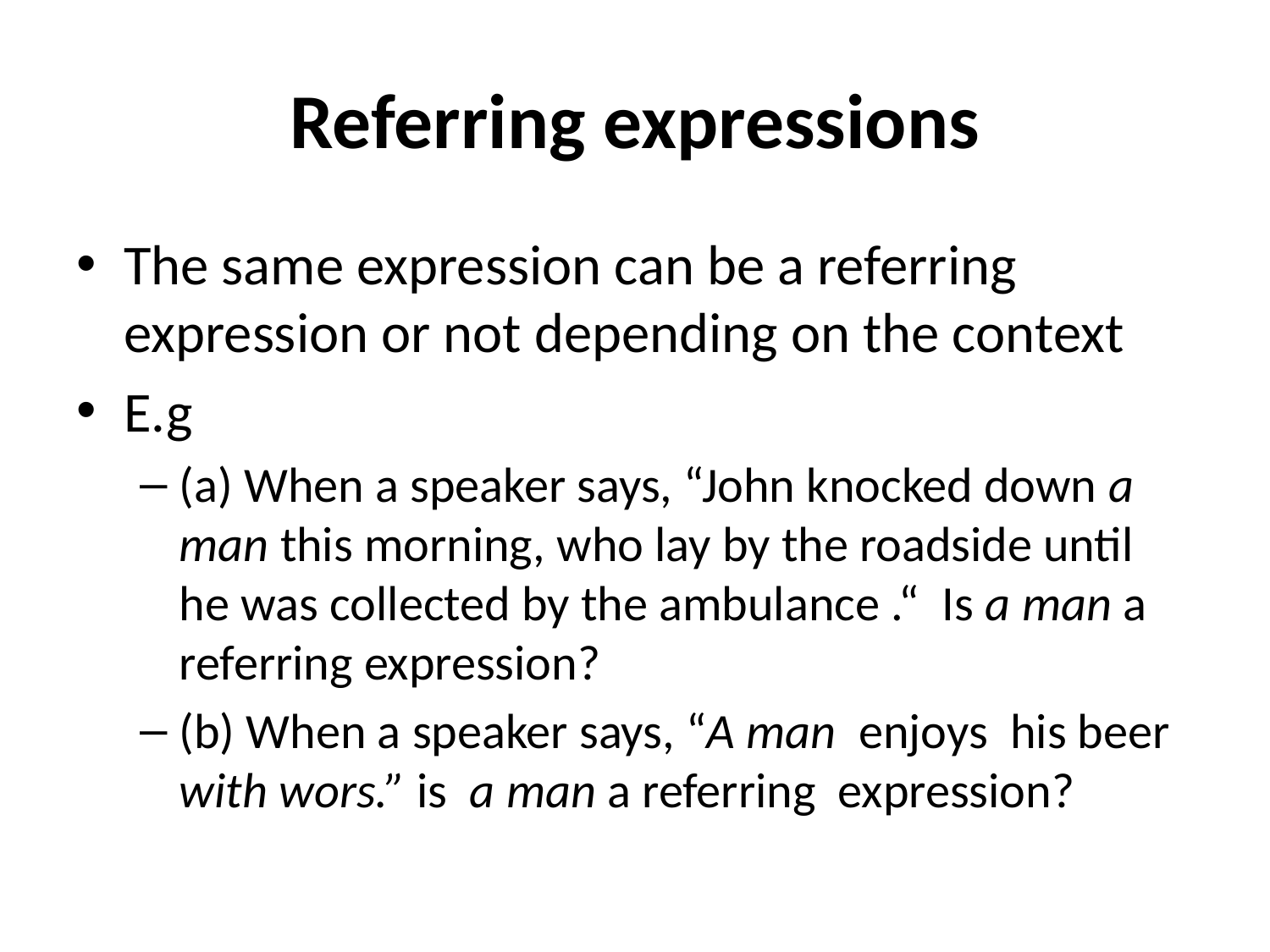

# Referring expressions
The same expression can be a referring expression or not depending on the context
E.g
(a) When a speaker says, “John knocked down a man this morning, who lay by the roadside until he was collected by the ambulance .“  Is a man a referring expression?
(b) When a speaker says, “A man  enjoys  his beer with wors.” is  a man a referring  expression?